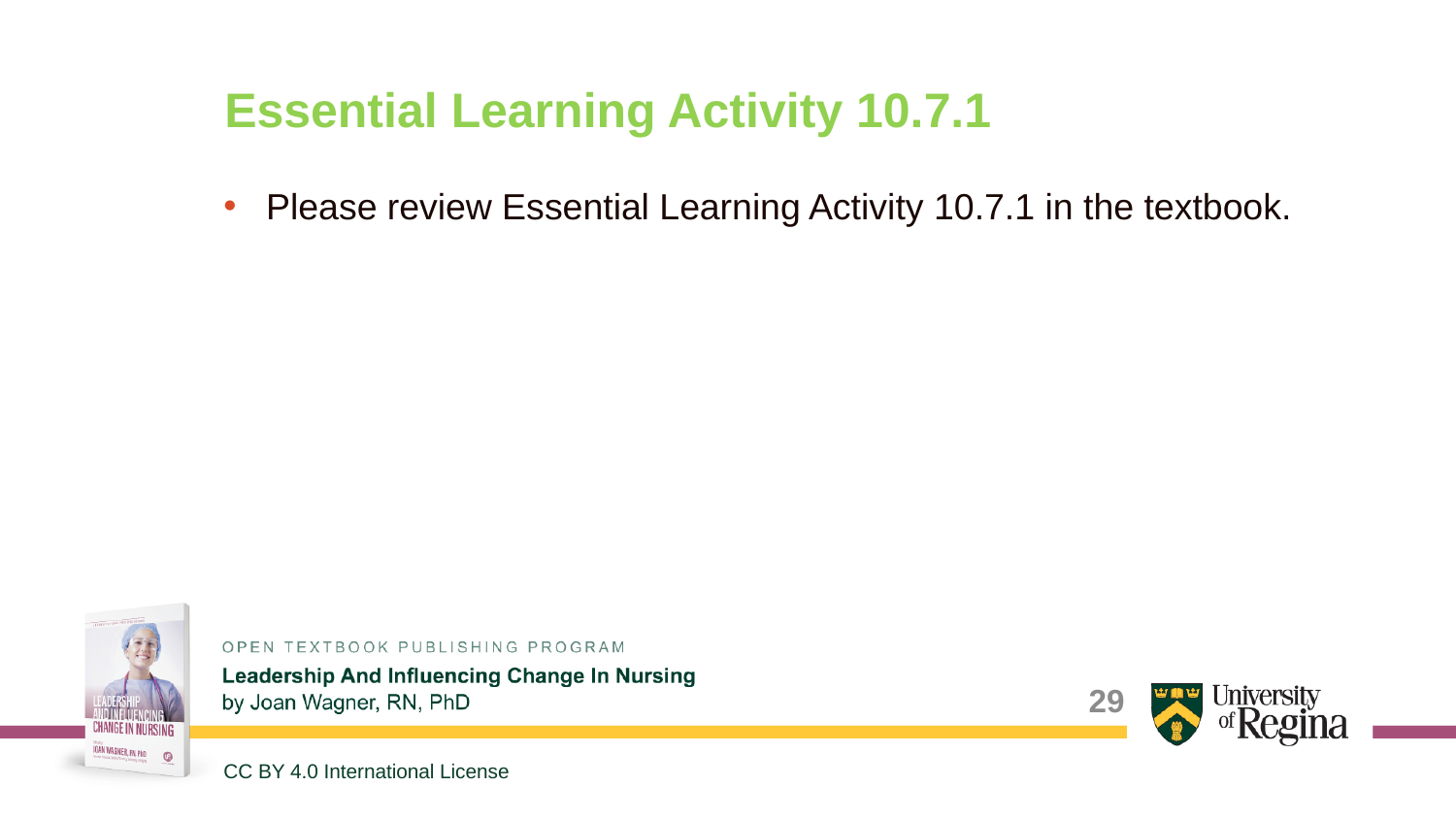

# Essential Learning Activity 10.7.1
Please review Essential Learning Activity 10.7.1 in the textbook.
29
CC BY 4.0 International License